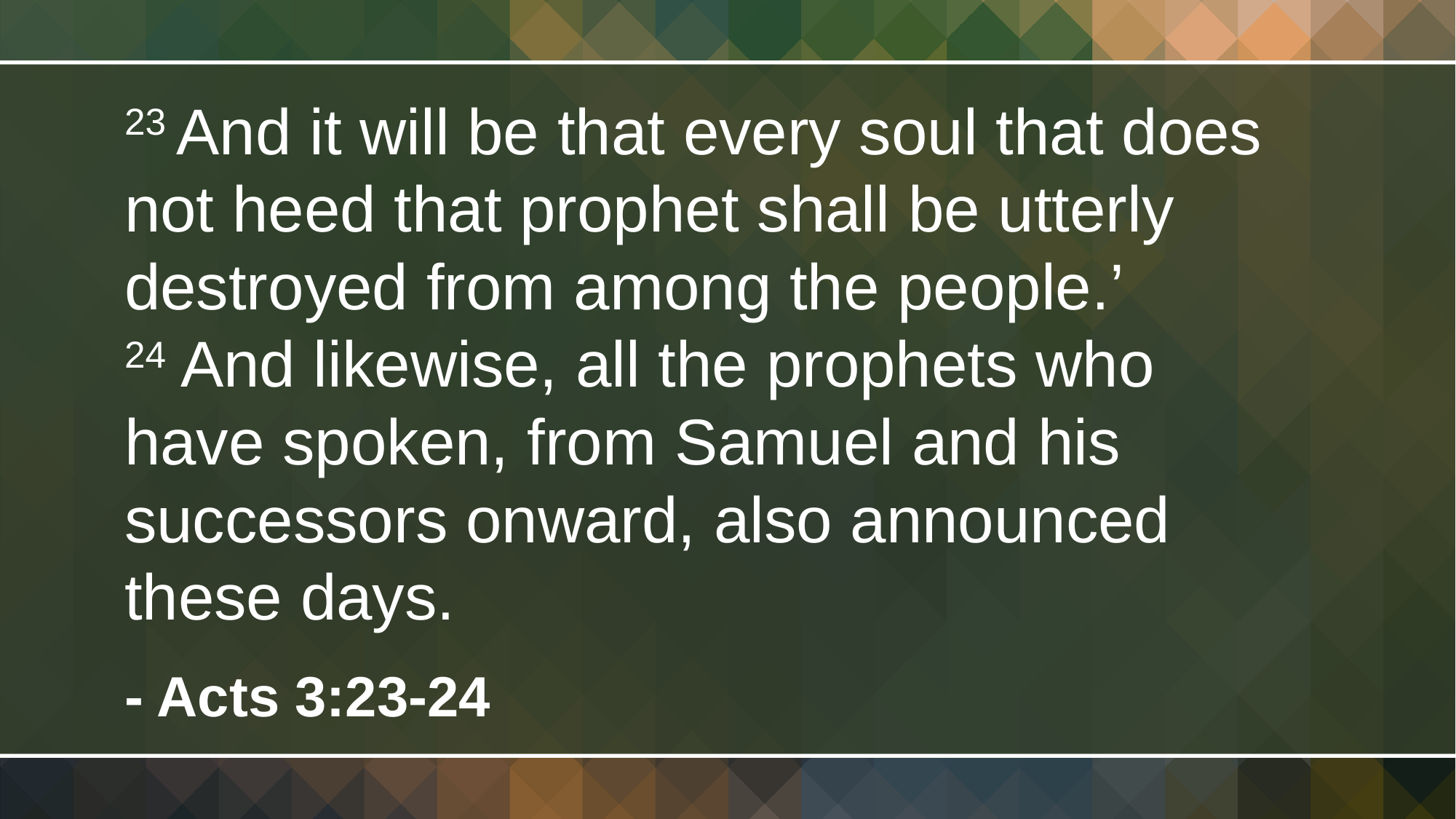

23 And it will be that every soul that does not heed that prophet shall be utterly destroyed from among the people.’
24 And likewise, all the prophets who have spoken, from Samuel and his successors onward, also announced these days.
- Acts 3:23-24